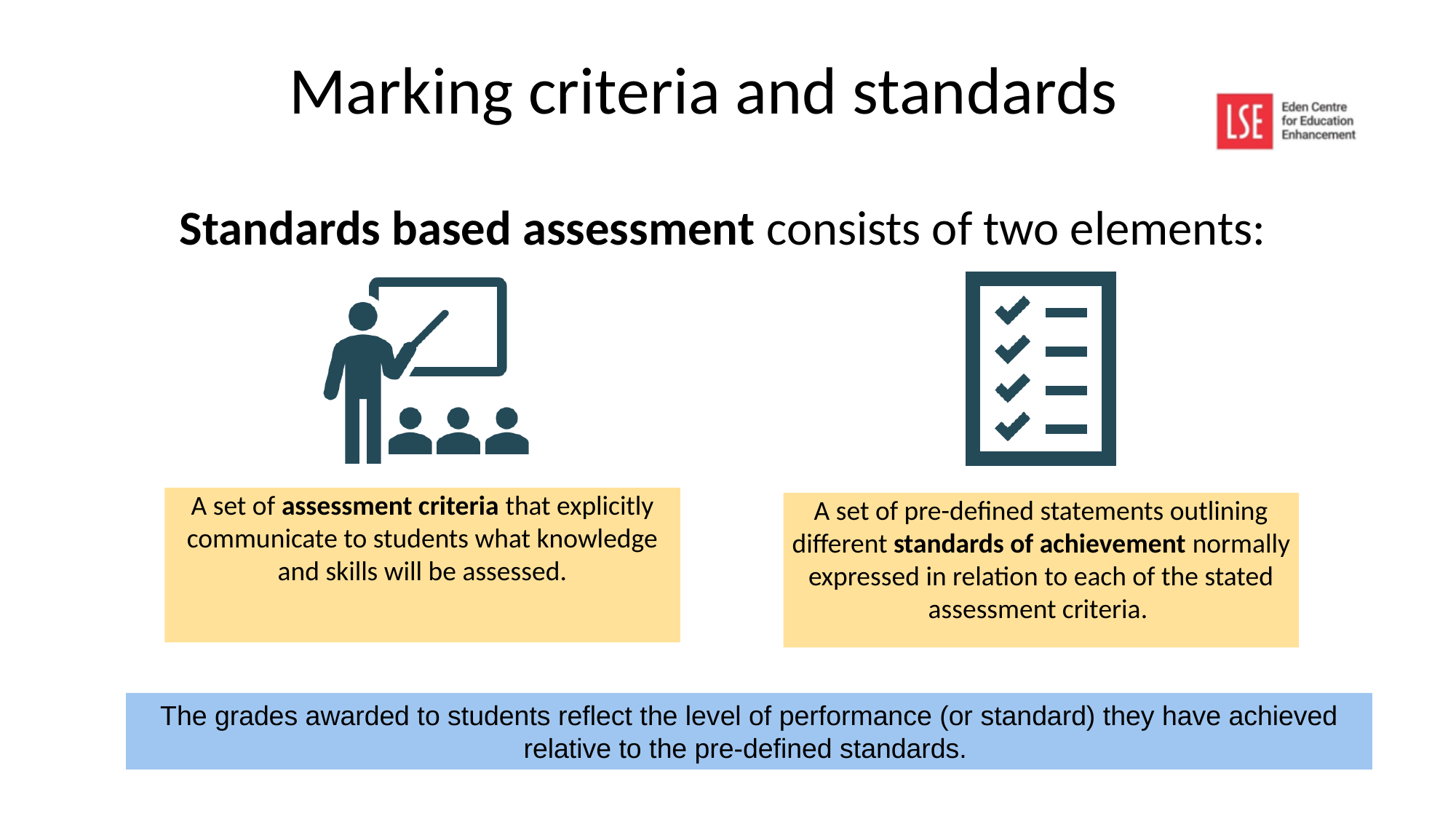

# Marking criteria and standards
A set of assessment criteria that explicitly communicate to students what knowledge and skills will be assessed.
A set of pre-defined statements outlining different standards of achievement normally expressed in relation to each of the stated assessment criteria.
Standards based assessment consists of two elements:
The grades awarded to students reflect the level of performance (or standard) they have achieved relative to the pre-defined standards.